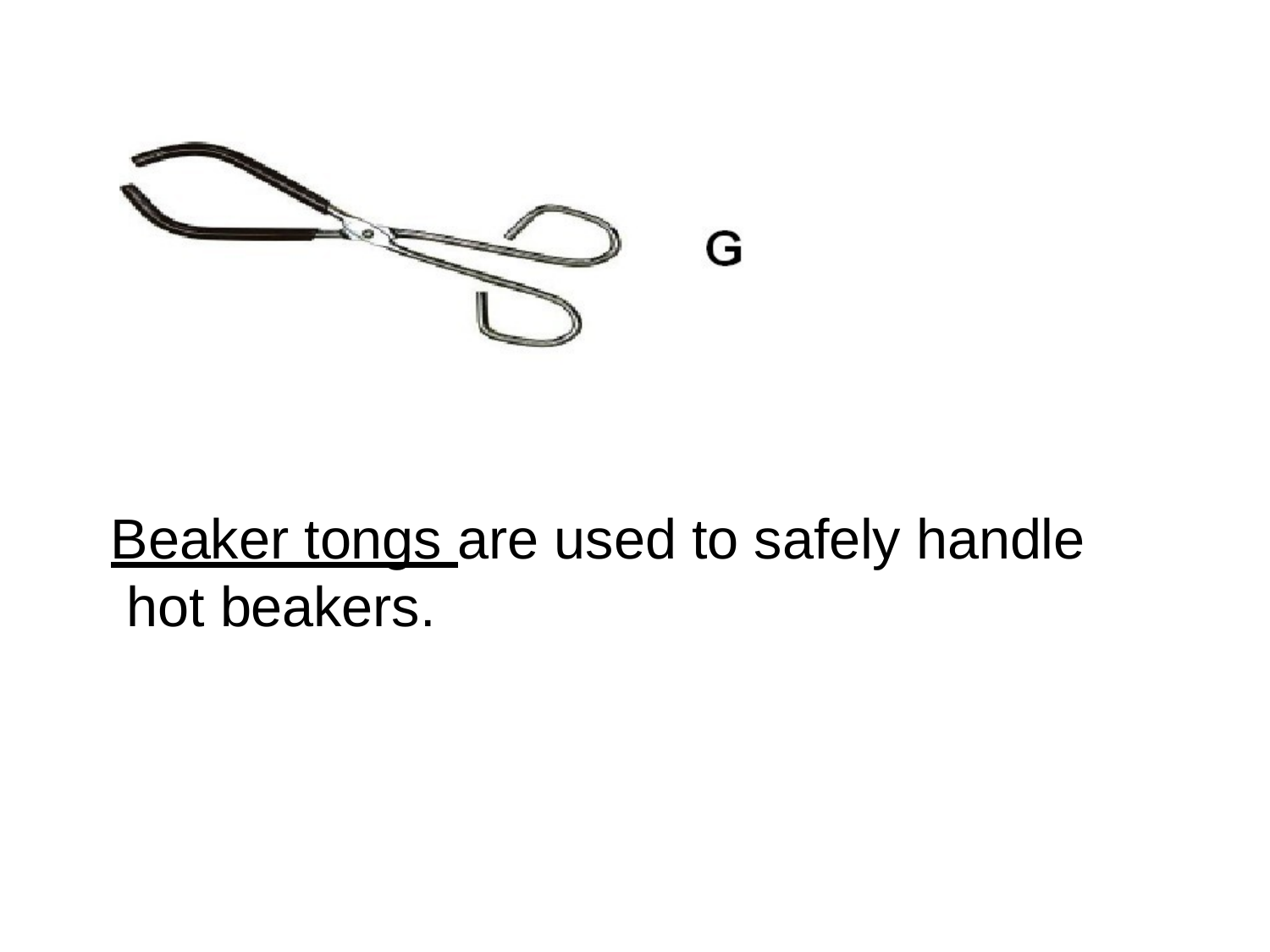

Beaker tongs are used to safely handle  hot beakers.